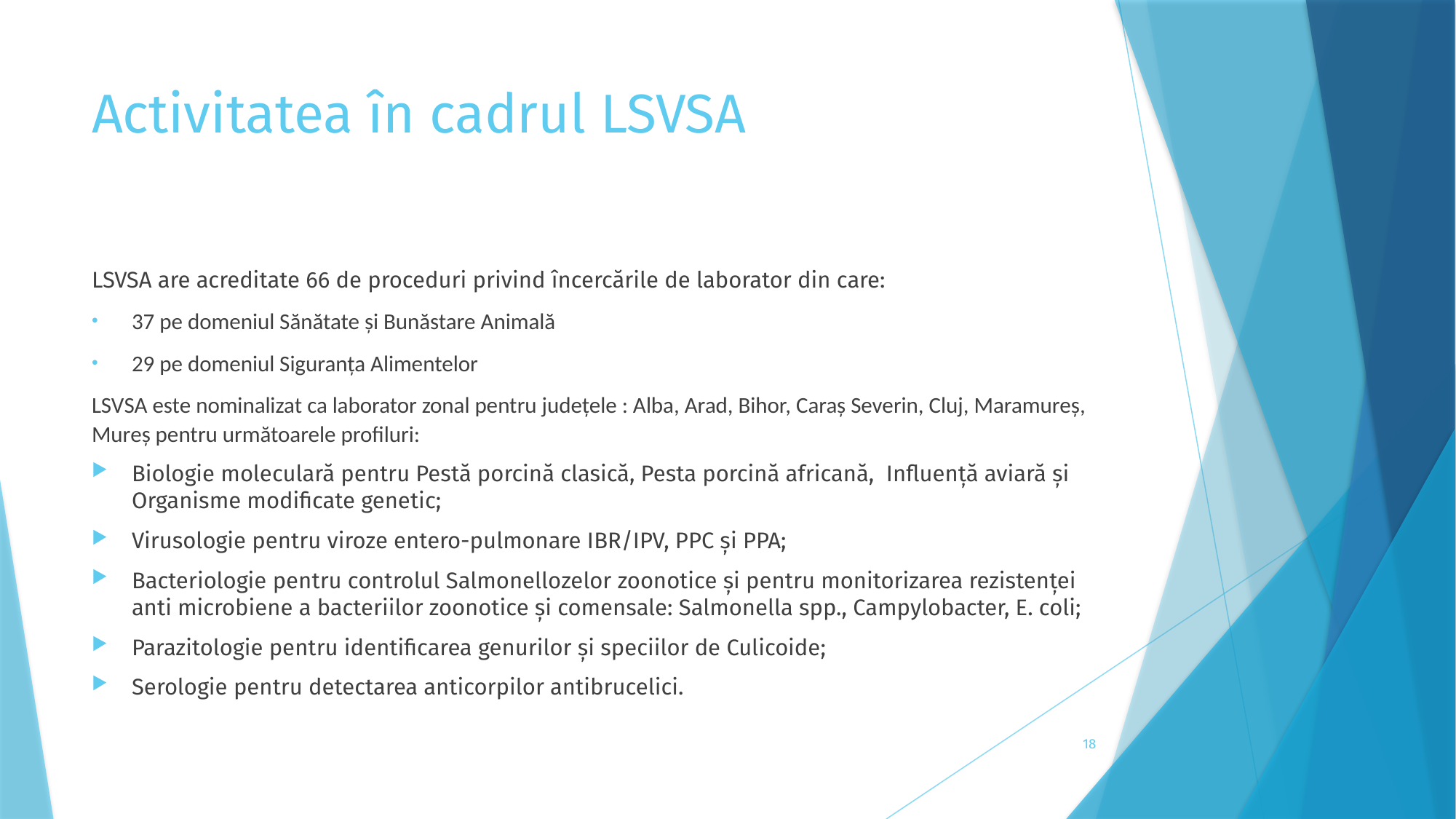

# Activitatea în cadrul LSVSA
LSVSA are acreditate 66 de proceduri privind încercările de laborator din care:
37 pe domeniul Sănătate și Bunăstare Animală
29 pe domeniul Siguranța Alimentelor
LSVSA este nominalizat ca laborator zonal pentru județele : Alba, Arad, Bihor, Caraș Severin, Cluj, Maramureș, Mureș pentru următoarele profiluri:
Biologie moleculară pentru Pestă porcină clasică, Pesta porcină africană,  Influență aviară și Organisme modificate genetic;
Virusologie pentru viroze entero-pulmonare IBR/IPV, PPC și PPA;
Bacteriologie pentru controlul Salmonellozelor zoonotice și pentru monitorizarea rezistenței anti microbiene a bacteriilor zoonotice și comensale: Salmonella spp., Campylobacter, E. coli;
Parazitologie pentru identificarea genurilor și speciilor de Culicoide;
Serologie pentru detectarea anticorpilor antibrucelici.
18